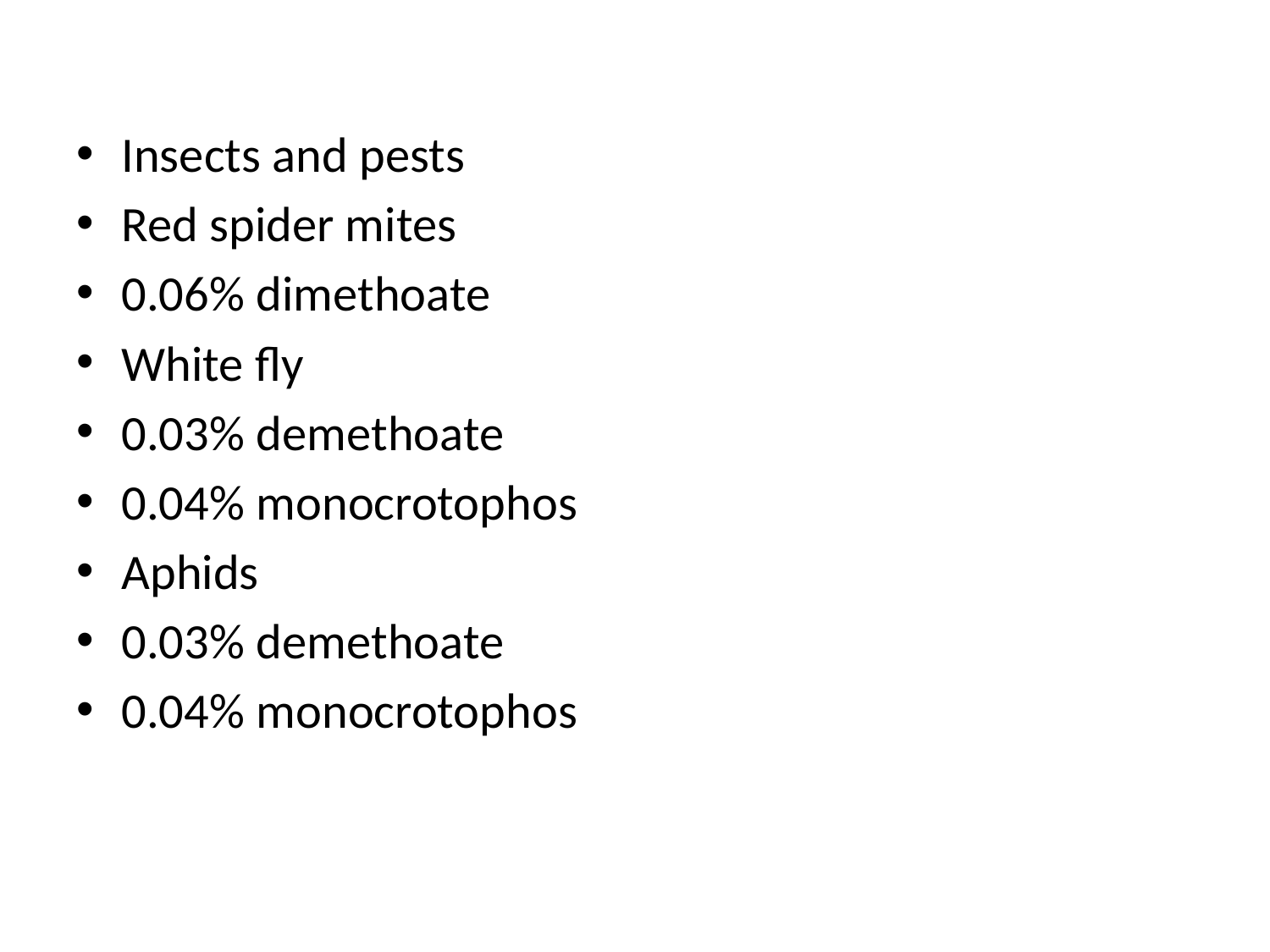

Insects and pests
Red spider mites
0.06% dimethoate
White fly
0.03% demethoate
0.04% monocrotophos
Aphids
0.03% demethoate
0.04% monocrotophos